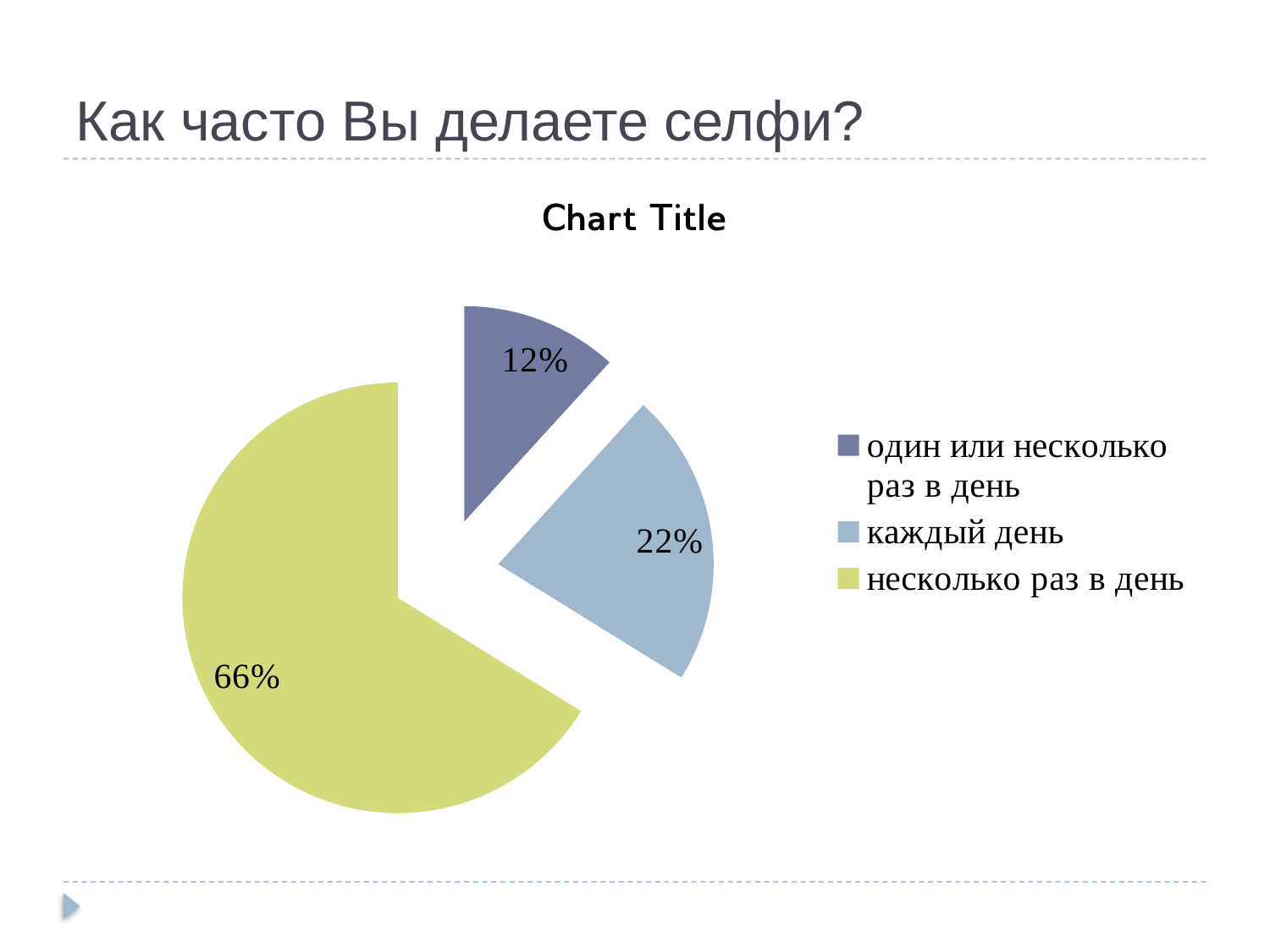

# Как часто Вы делаете селфи?

### Chart:

| Category |  |
|---|---|
| один или несколько раз в день | 8.0 |
| каждый день | 15.0 |
| несколько раз в день | 45.0 |